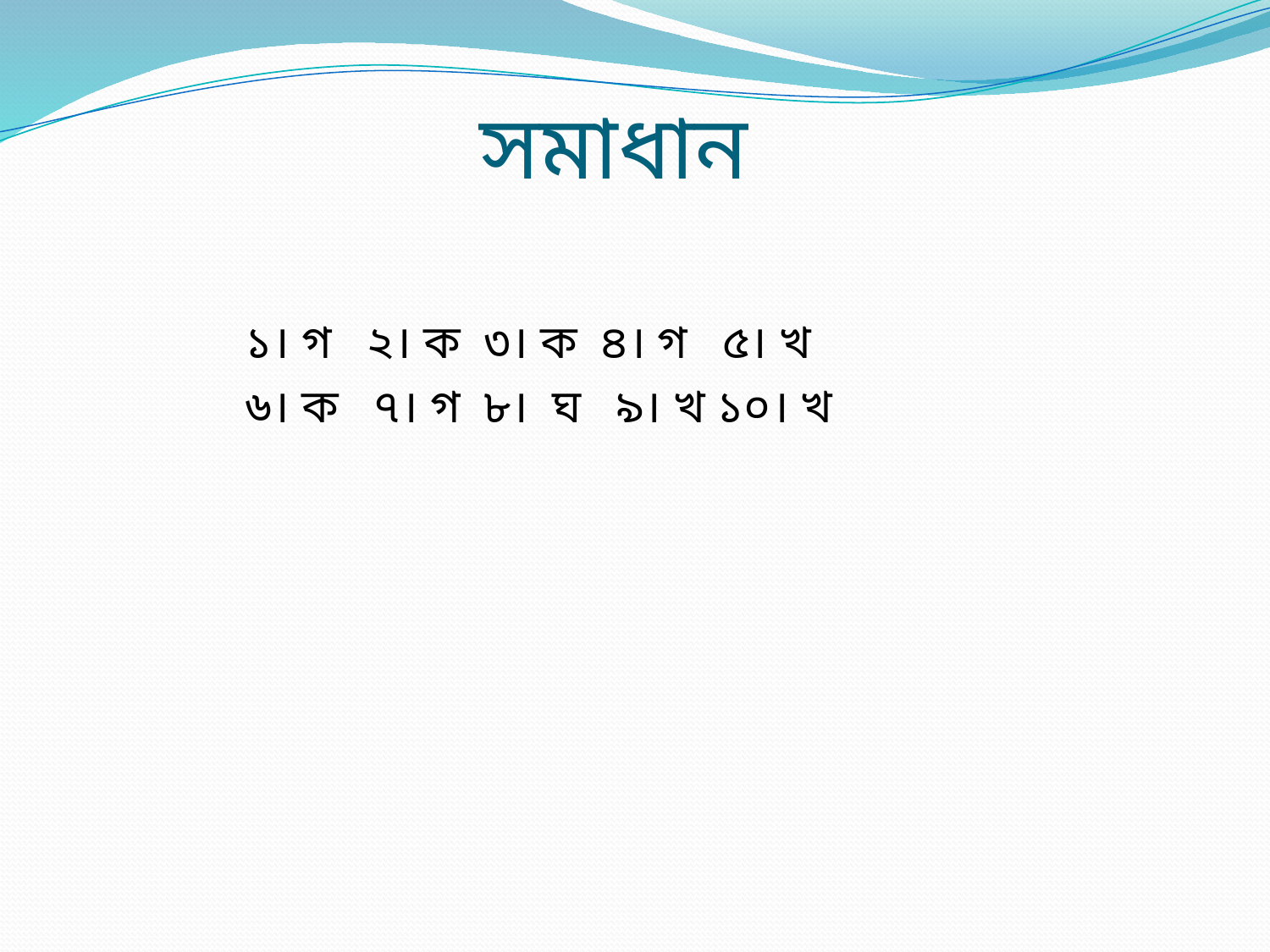

# সমাধান
১। গ   ২। ক  ৩। ক  ৪। গ   ৫। খ
৬। ক   ৭। গ  ৮।  ঘ   ৯। খ ১০। খ